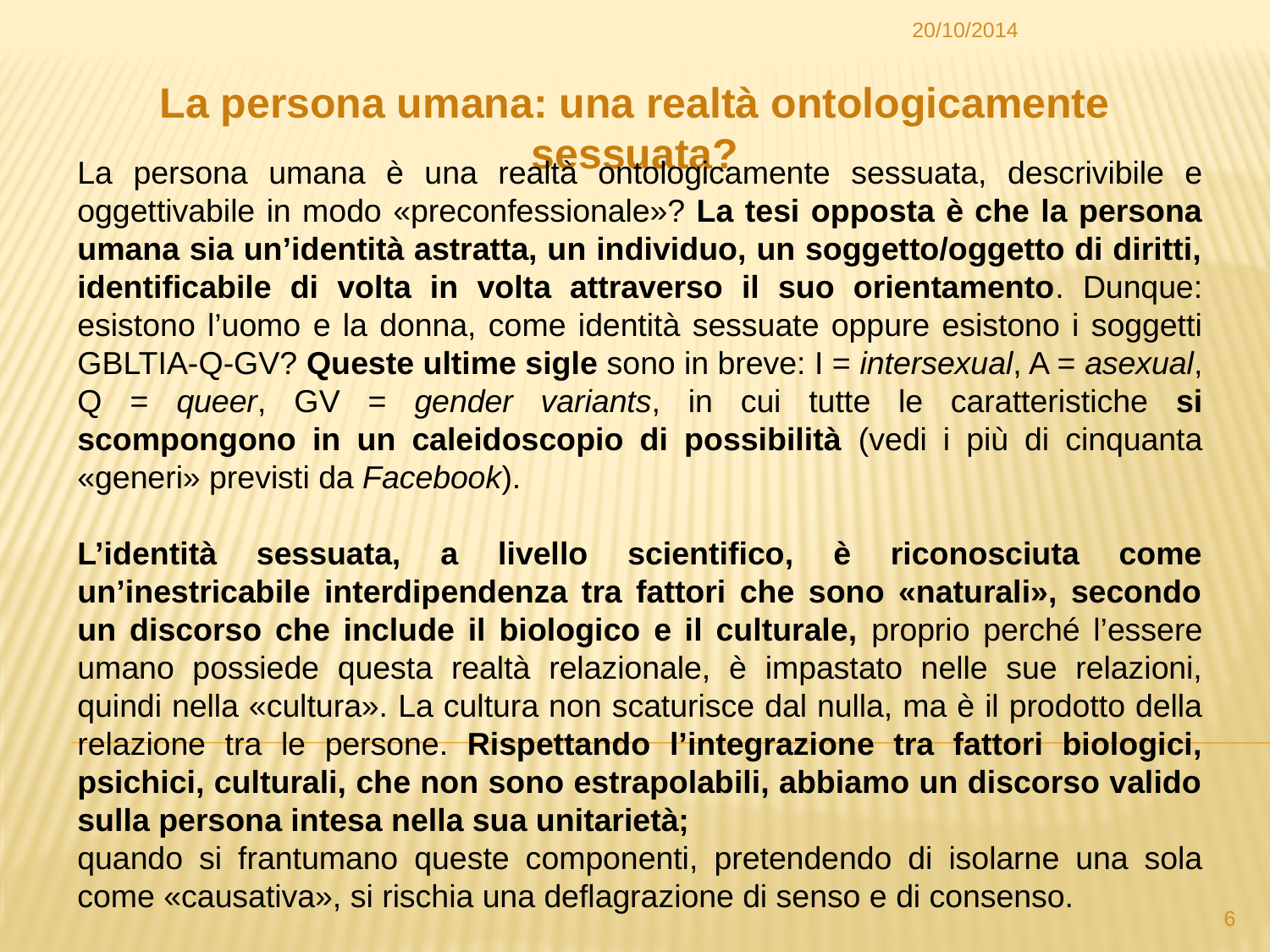

20/10/2014
La persona umana: una realtà ontologicamente sessuata?
La persona umana è una realtà ontologicamente sessuata, descrivibile e oggettivabile in modo «preconfessionale»? La tesi opposta è che la persona umana sia un’identità astratta, un individuo, un soggetto/oggetto di diritti, identificabile di volta in volta attraverso il suo orientamento. Dunque: esistono l’uomo e la donna, come identità sessuate oppure esistono i soggetti GBLTIA-Q-GV? Queste ultime sigle sono in breve: I = intersexual, A = asexual, Q = queer, GV = gender variants, in cui tutte le caratteristiche si scompongono in un caleidoscopio di possibilità (vedi i più di cinquanta «generi» previsti da Facebook).

L’identità sessuata, a livello scientifico, è riconosciuta come un’inestricabile interdipendenza tra fattori che sono «naturali», secondo un discorso che include il biologico e il culturale, proprio perché l’essere umano possiede questa realtà relazionale, è impastato nelle sue relazioni, quindi nella «cultura». La cultura non scaturisce dal nulla, ma è il prodotto della relazione tra le persone. Rispettando l’integrazione tra fattori biologici, psichici, culturali, che non sono estrapolabili, abbiamo un discorso valido sulla persona intesa nella sua unitarietà;
quando si frantumano queste componenti, pretendendo di isolarne una sola come «causativa», si rischia una deflagrazione di senso e di consenso.
6